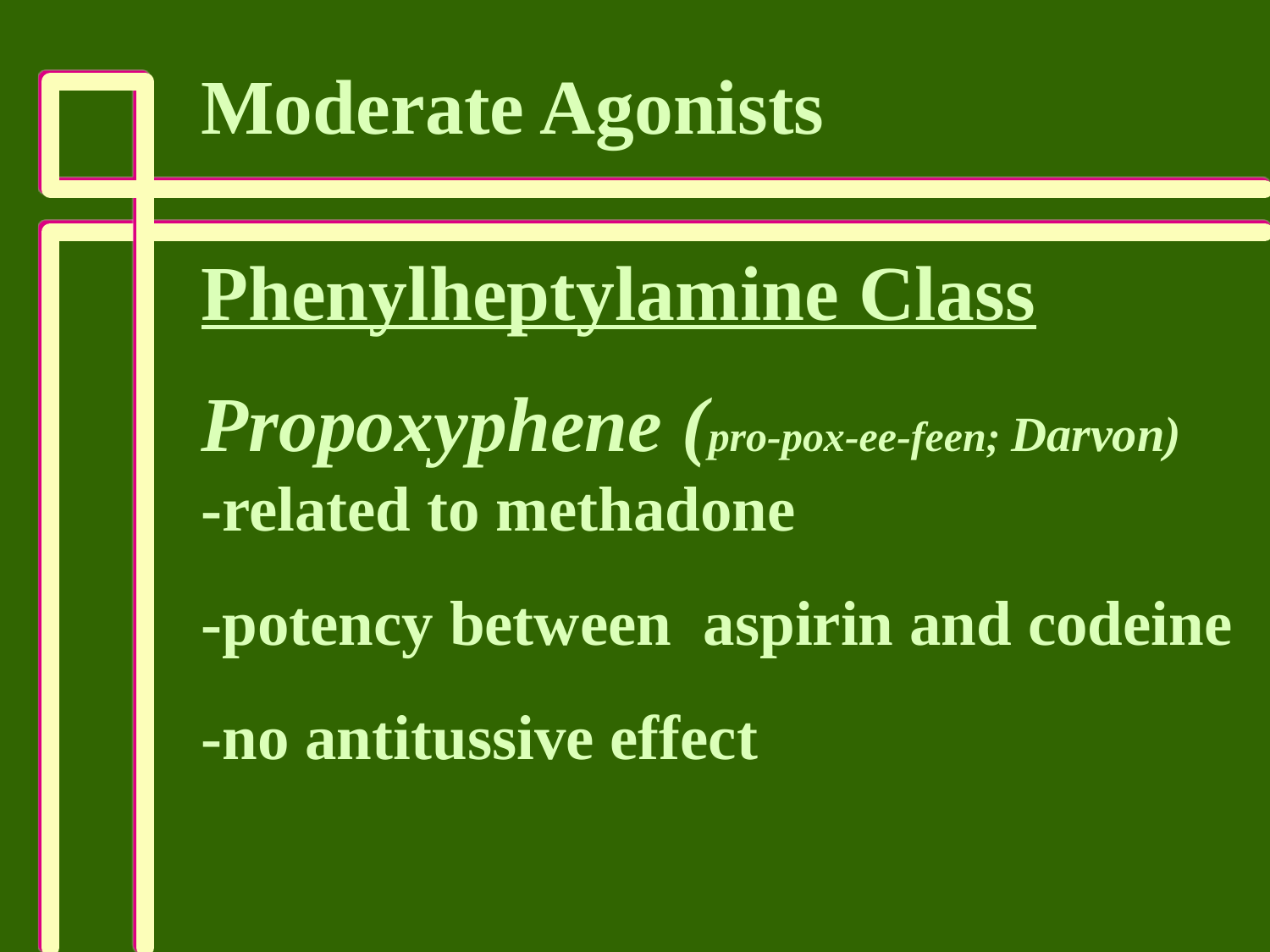

Moderate Agonists

Phenylheptylamine Class

Propoxyphene (pro-pox-ee-feen; Darvon)
-related to methadone

-potency between  aspirin and codeine

-no antitussive effect